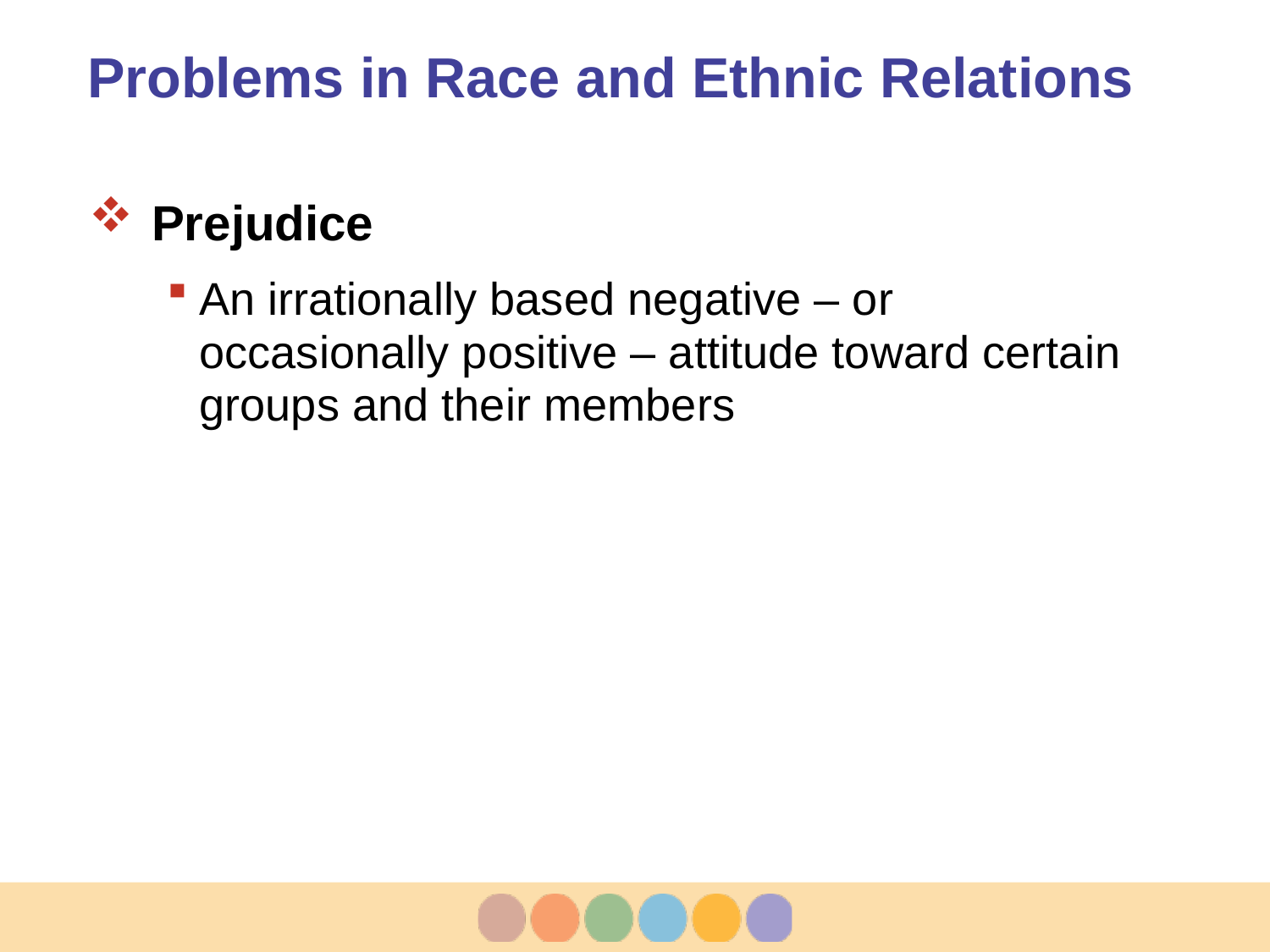

# Problems in Race and Ethnic Relations
Prejudice
An irrationally based negative – or occasionally positive – attitude toward certain groups and their members